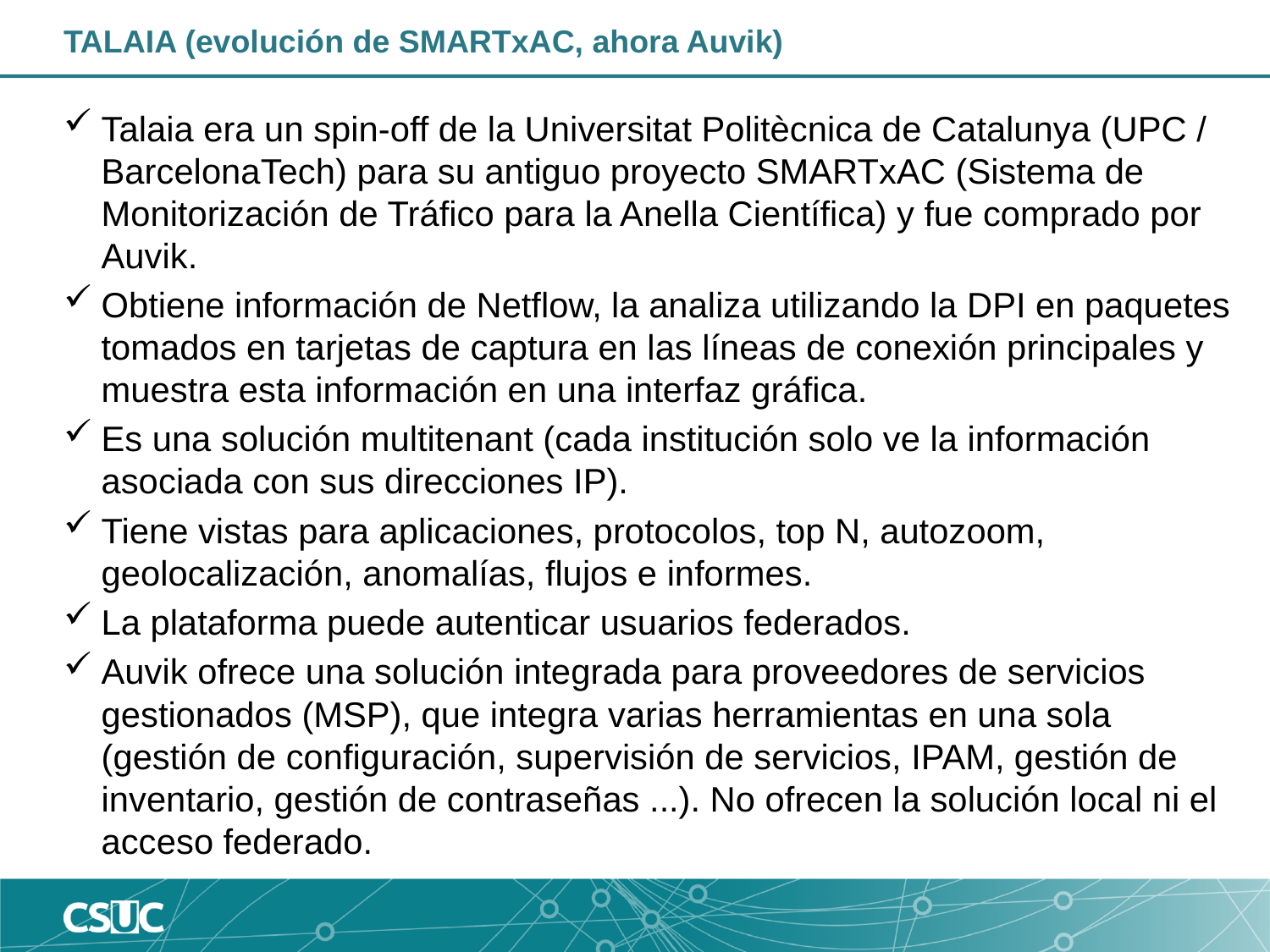

# TALAIA (evolución de SMARTxAC, ahora Auvik)
Talaia era un spin-off de la Universitat Politècnica de Catalunya (UPC / BarcelonaTech) para su antiguo proyecto SMARTxAC (Sistema de Monitorización de Tráfico para la Anella Científica) y fue comprado por Auvik.
Obtiene información de Netflow, la analiza utilizando la DPI en paquetes tomados en tarjetas de captura en las líneas de conexión principales y muestra esta información en una interfaz gráfica.
Es una solución multitenant (cada institución solo ve la información asociada con sus direcciones IP).
Tiene vistas para aplicaciones, protocolos, top N, autozoom, geolocalización, anomalías, flujos e informes.
La plataforma puede autenticar usuarios federados.
Auvik ofrece una solución integrada para proveedores de servicios gestionados (MSP), que integra varias herramientas en una sola (gestión de configuración, supervisión de servicios, IPAM, gestión de inventario, gestión de contraseñas ...). No ofrecen la solución local ni el acceso federado.